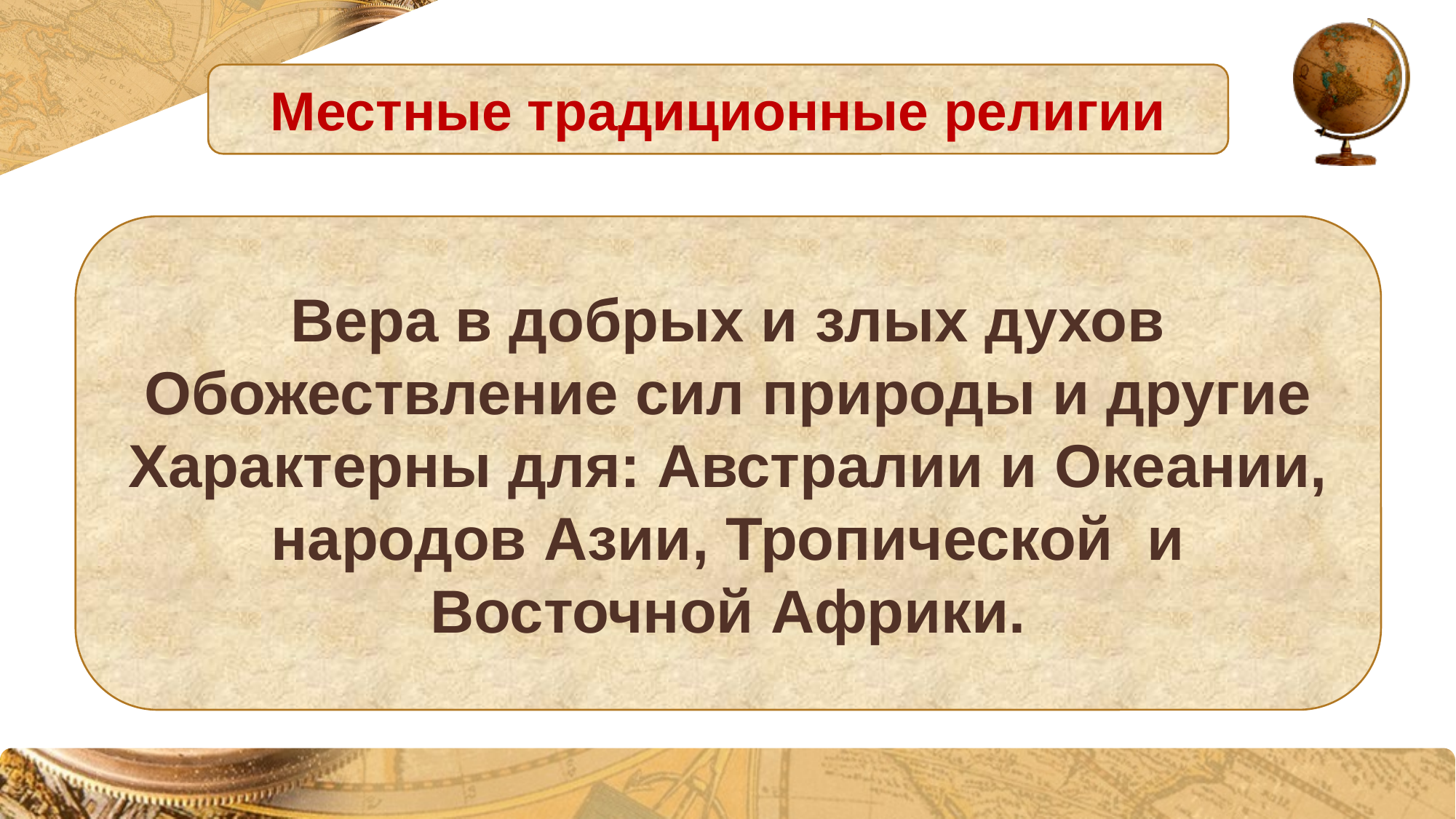

Местные традиционные религии
Вера в добрых и злых духов
Обожествление сил природы и другие
Характерны для: Австралии и Океании, народов Азии, Тропической  и Восточной Африки.